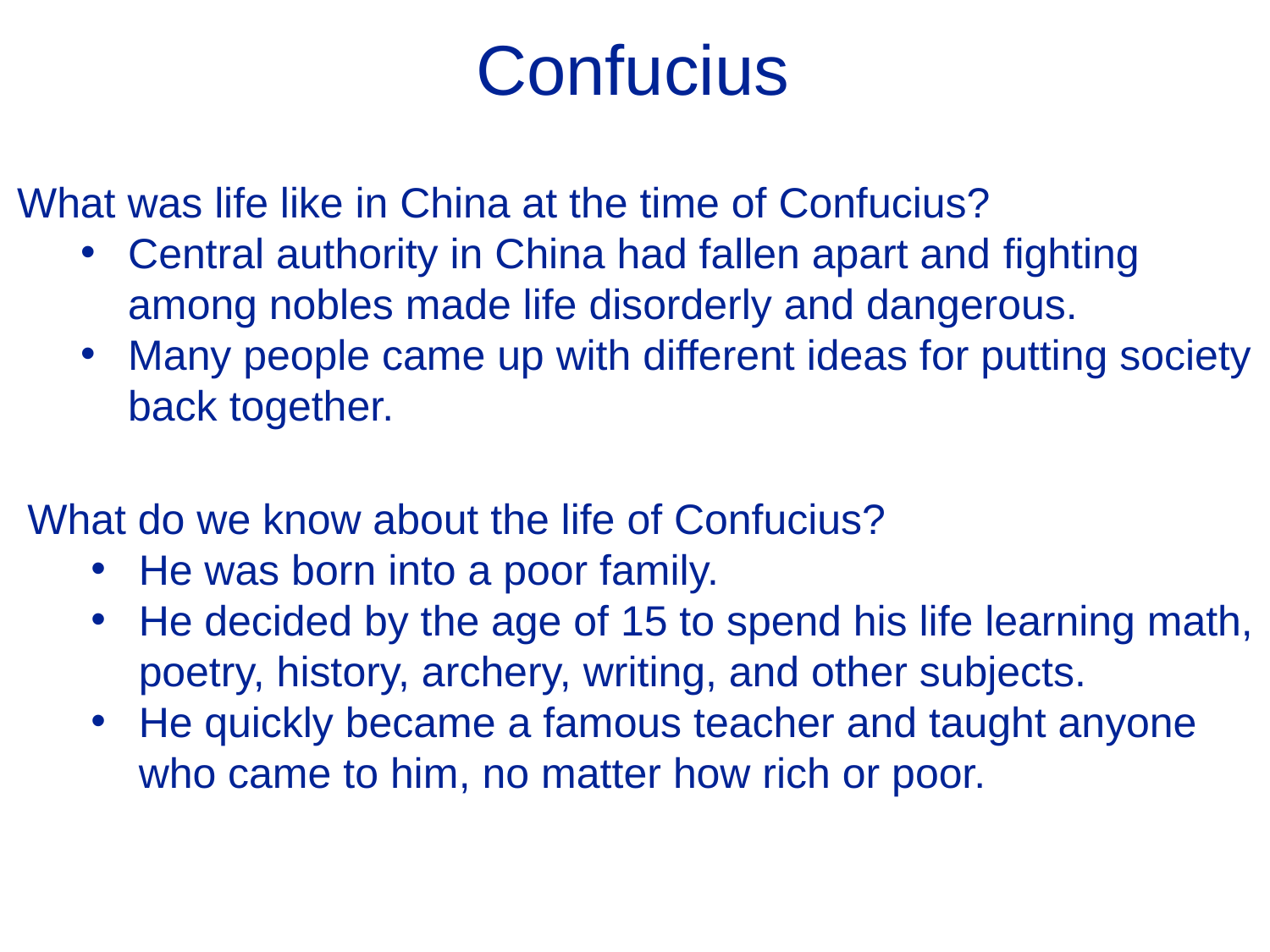

Confucius
What was life like in China at the time of Confucius?
Central authority in China had fallen apart and fighting among nobles made life disorderly and dangerous.
Many people came up with different ideas for putting society back together.
What do we know about the life of Confucius?
He was born into a poor family.
He decided by the age of 15 to spend his life learning math, poetry, history, archery, writing, and other subjects.
He quickly became a famous teacher and taught anyone who came to him, no matter how rich or poor.